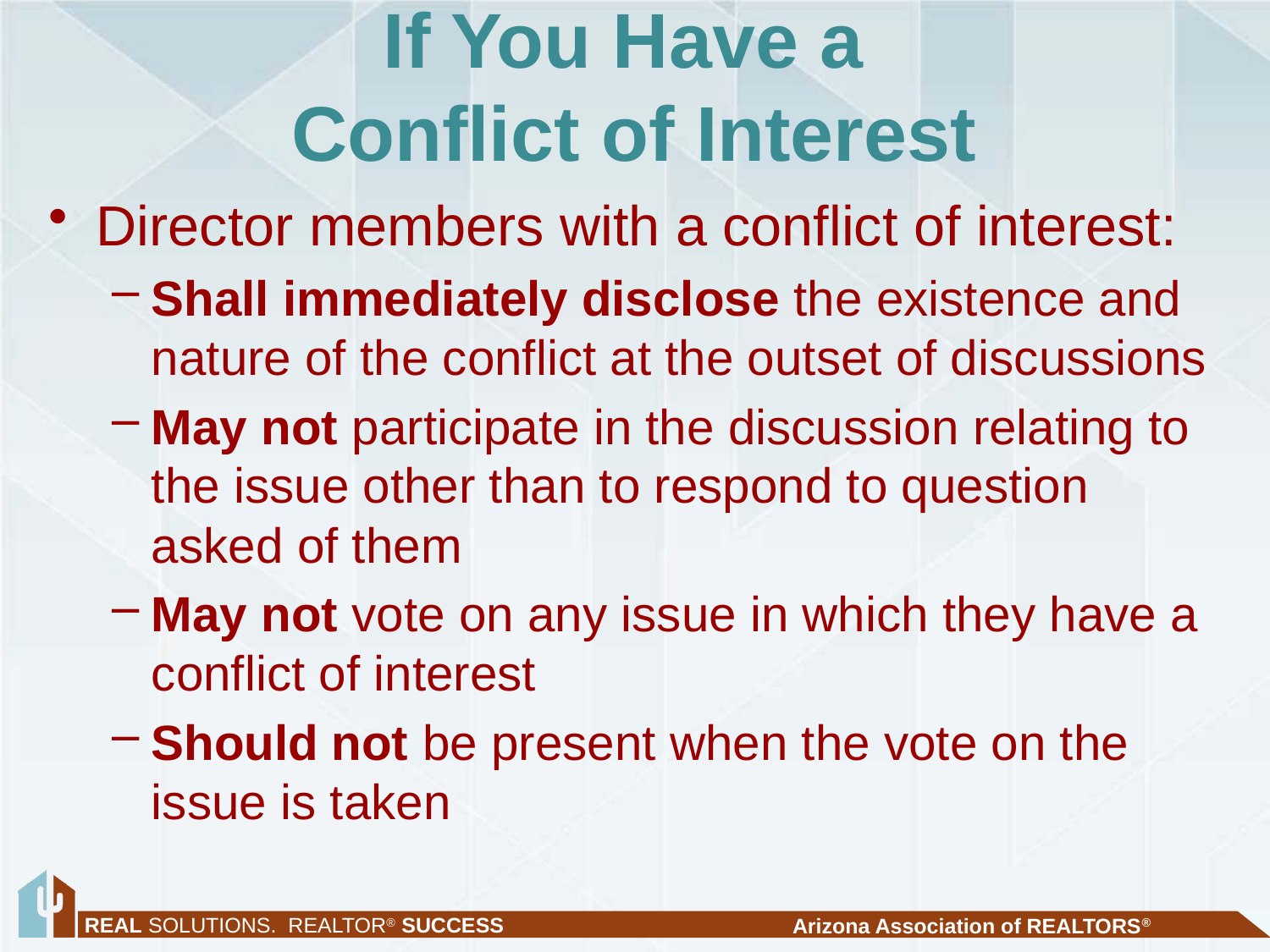

# If You Have a Conflict of Interest

Director members with a conflict of interest:
Shall immediately disclose the existence and nature of the conflict at the outset of discussions
May not participate in the discussion relating to the issue other than to respond to question asked of them
May not vote on any issue in which they have a conflict of interest
Should not be present when the vote on the issue is taken